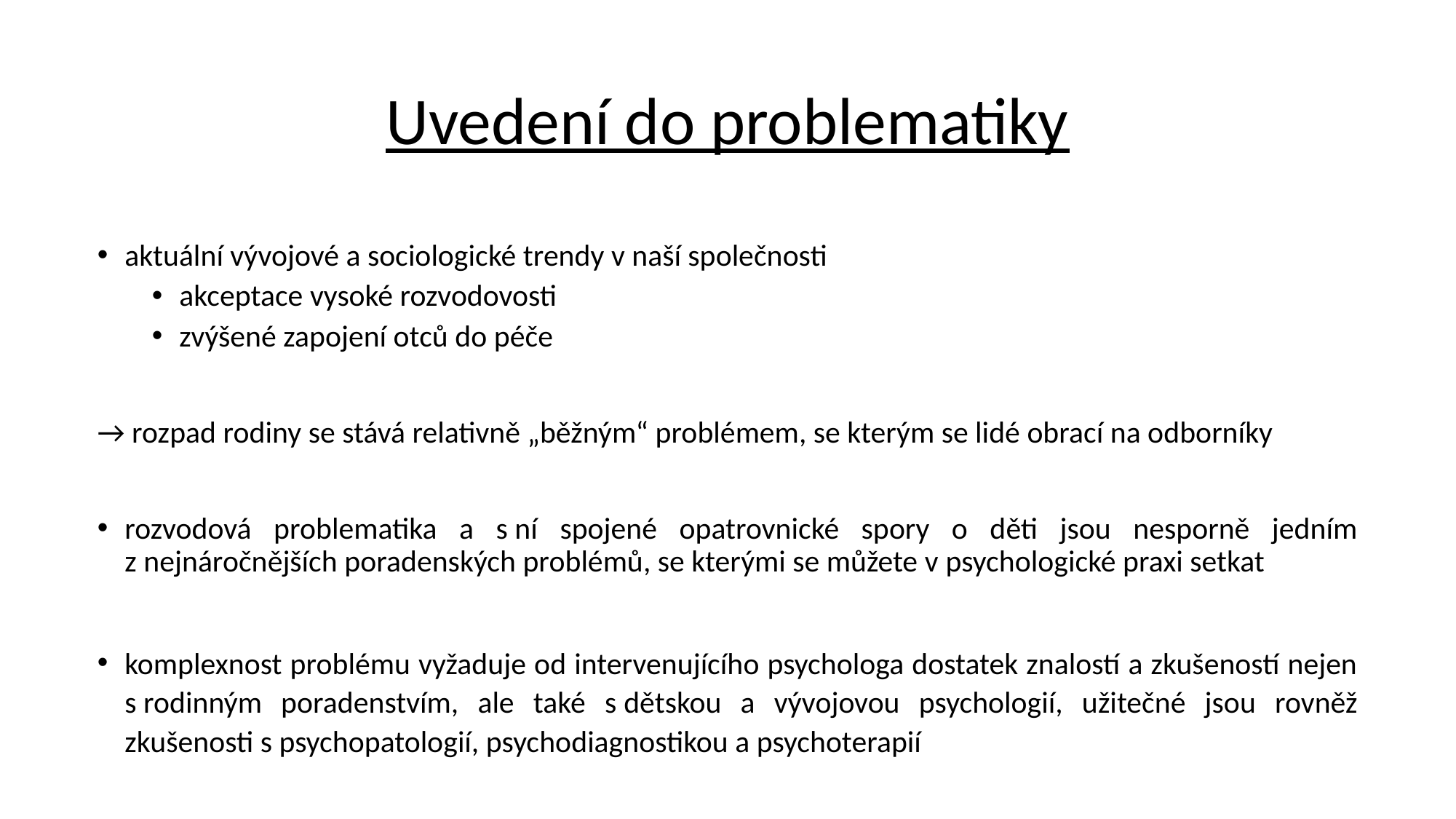

# Uvedení do problematiky
aktuální vývojové a sociologické trendy v naší společnosti
akceptace vysoké rozvodovosti
zvýšené zapojení otců do péče

→ rozpad rodiny se stává relativně „běžným“ problémem, se kterým se lidé obrací na odborníky

rozvodová problematika a s ní spojené opatrovnické spory o děti jsou nesporně jedním z nejnáročnějších poradenských problémů, se kterými se můžete v psychologické praxi setkat

komplexnost problému vyžaduje od intervenujícího psychologa dostatek znalostí a zkušeností nejen s rodinným poradenstvím, ale také s dětskou a vývojovou psychologií, užitečné jsou rovněž zkušenosti s psychopatologií, psychodiagnostikou a psychoterapií